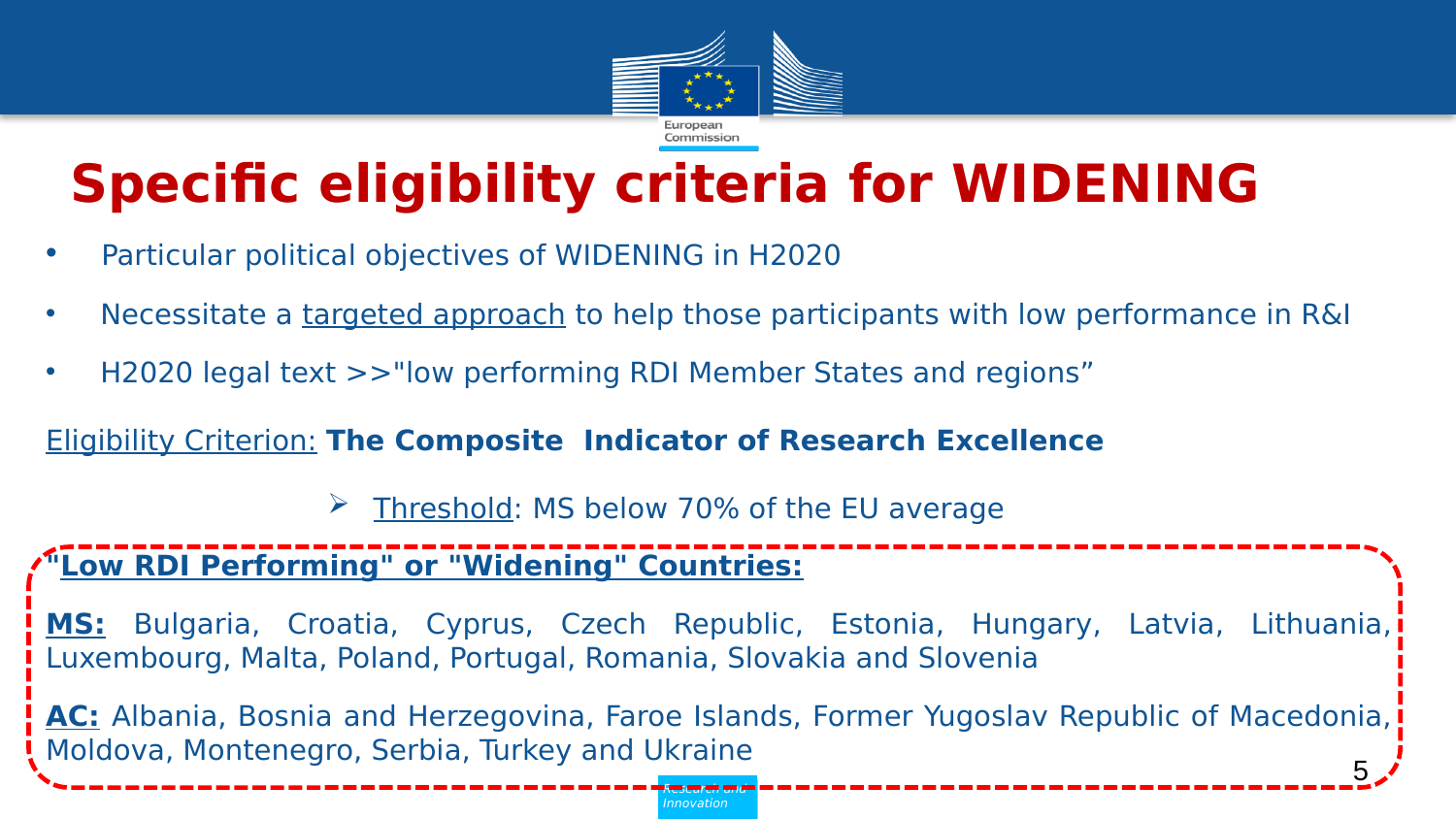

# Specific eligibility criteria for WIDENING
 Particular political objectives of WIDENING in H2020
Necessitate a targeted approach to help those participants with low performance in R&I
H2020 legal text >>"low performing RDI Member States and regions”

Eligibility Criterion: The Composite  Indicator of Research Excellence

Threshold: MS below 70% of the EU average
"Low RDI Performing" or "Widening" Countries:
MS: Bulgaria, Croatia, Cyprus, Czech Republic, Estonia, Hungary, Latvia, Lithuania, Luxembourg, Malta, Poland, Portugal, Romania, Slovakia and Slovenia
AC: Albania, Bosnia and Herzegovina, Faroe Islands, Former Yugoslav Republic of Macedonia, Moldova, Montenegro, Serbia, Turkey and Ukraine

5